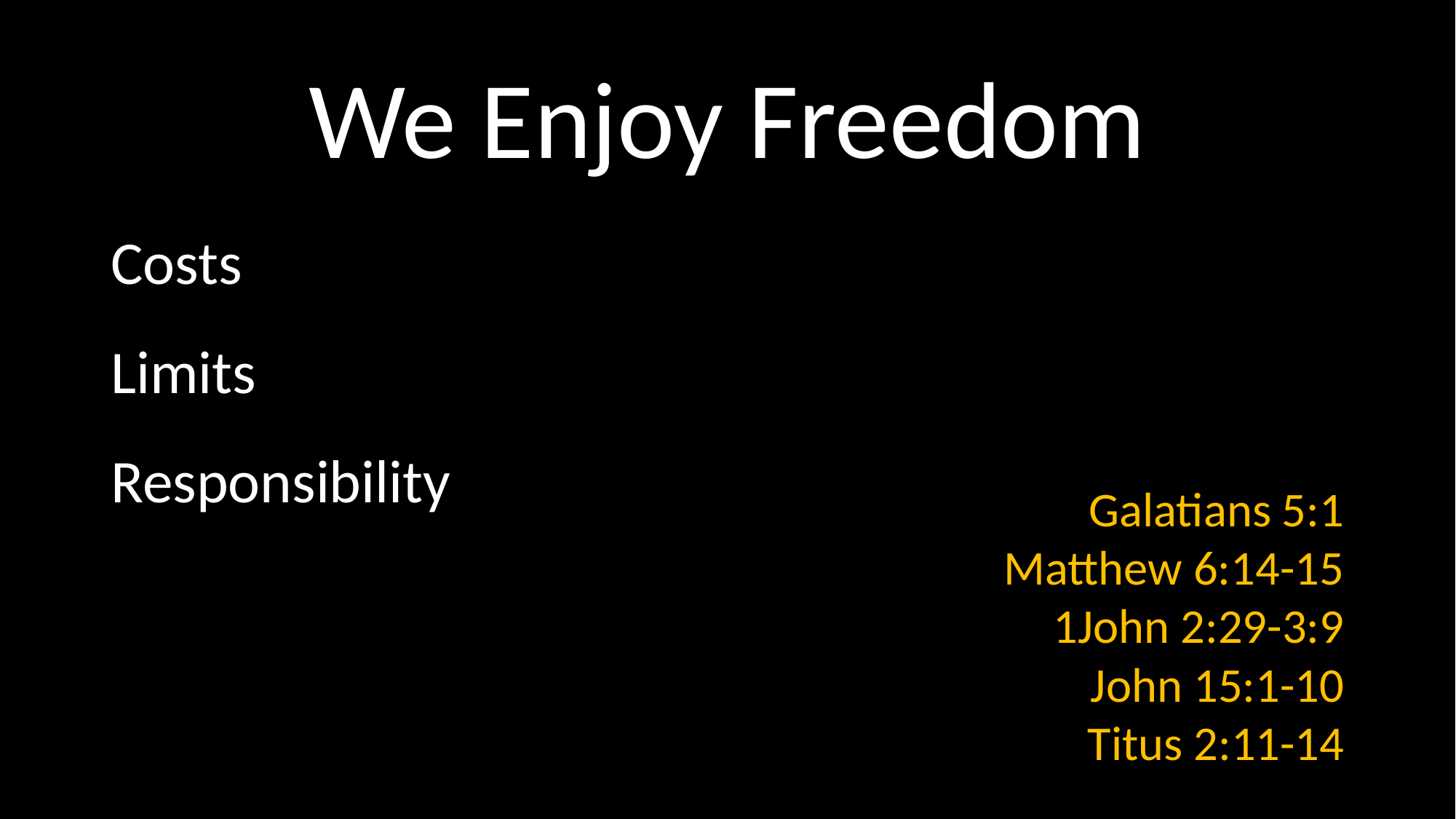

# We Enjoy Freedom
Costs
Limits
Responsibility
Galatians 5:1
Matthew 6:14-15
1John 2:29-3:9
John 15:1-10
Titus 2:11-14